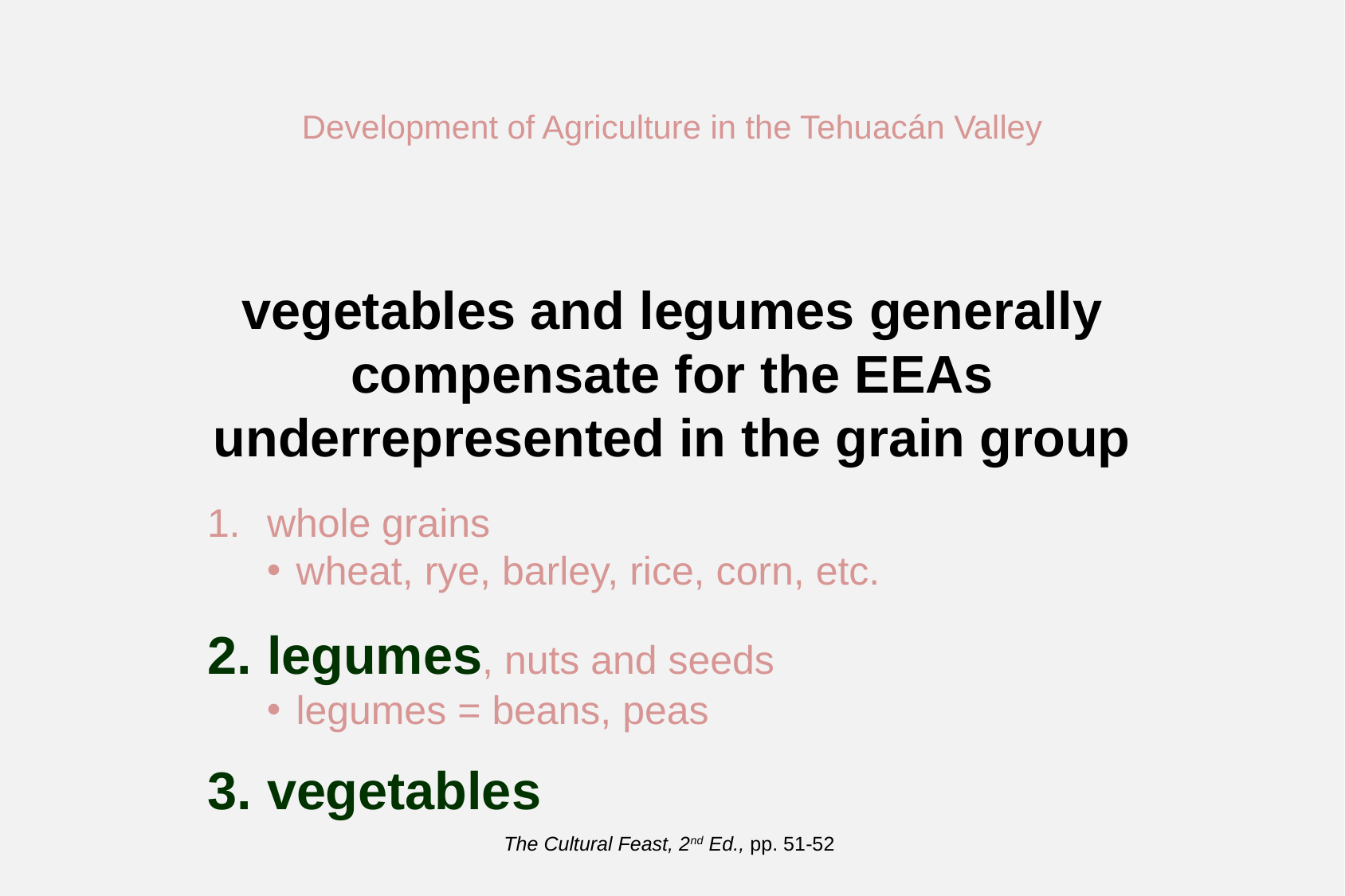

Development of Agriculture in the Tehuacán Valley
vegetables and legumes generally compensate for the EEAs underrepresented in the grain group

whole grains
wheat, rye, barley, rice, corn, etc.

legumes, nuts and seeds
legumes = beans, peas

vegetables
The Cultural Feast, 2nd Ed., pp. 51-52